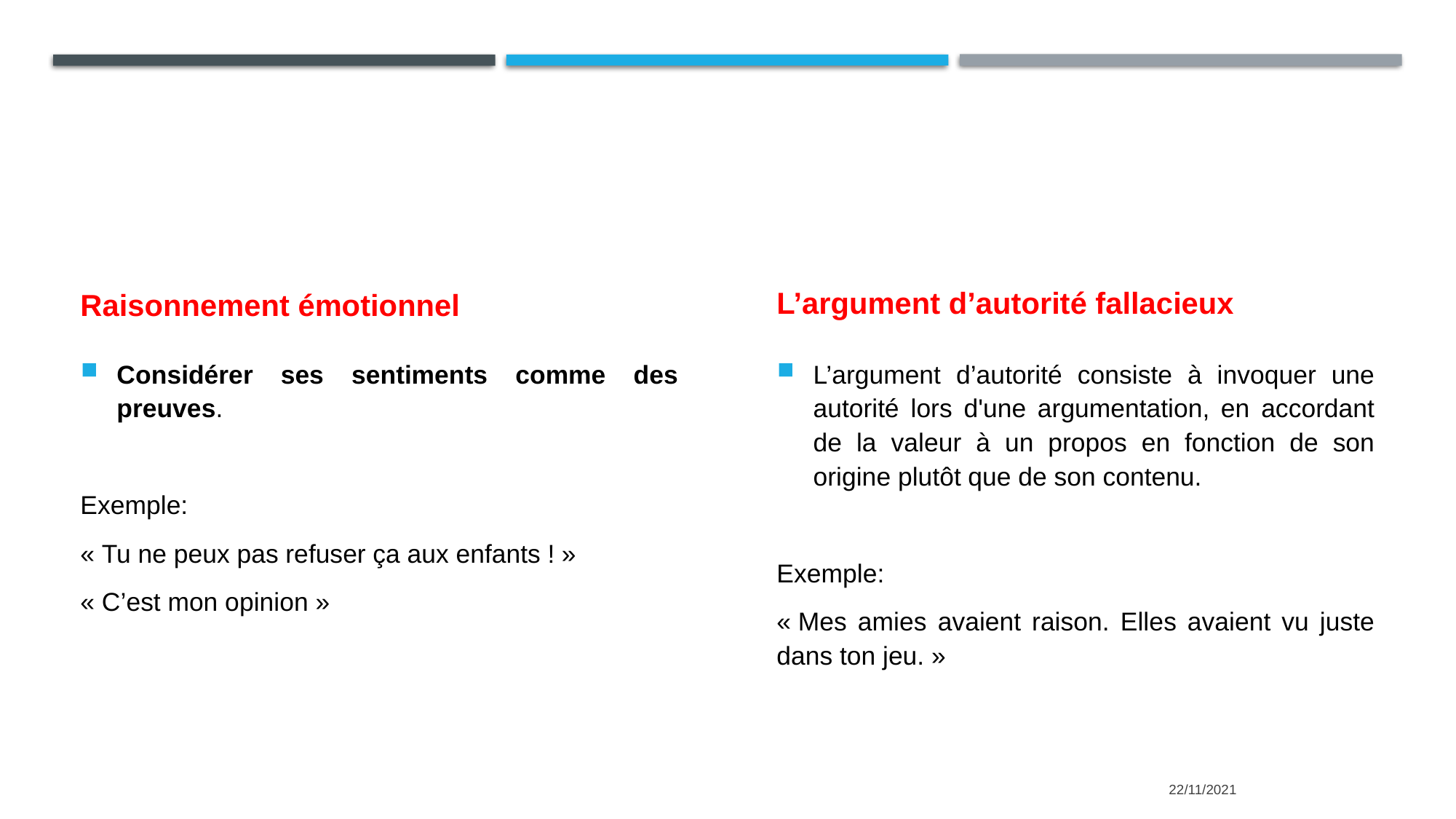

Raisonnement émotionnel
L’argument d’autorité fallacieux
Considérer ses sentiments comme des preuves.

Exemple:
« Tu ne peux pas refuser ça aux enfants ! »
« C’est mon opinion »
L’argument d’autorité consiste à invoquer une autorité lors d'une argumentation, en accordant de la valeur à un propos en fonction de son origine plutôt que de son contenu.

Exemple:
« Mes amies avaient raison. Elles avaient vu juste dans ton jeu. »
22/11/2021